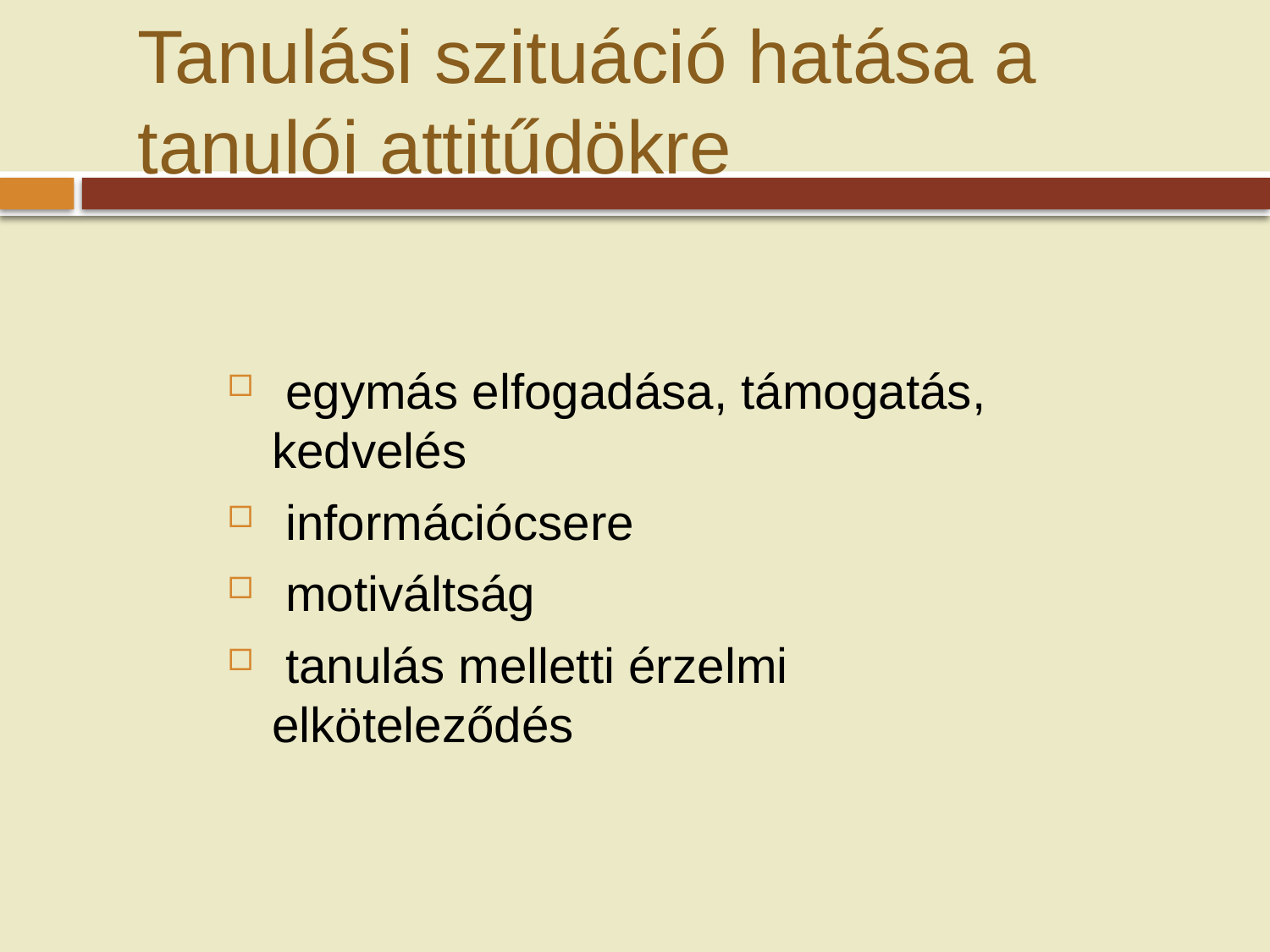

# Tanulási szituáció hatása a tanulói attitűdökre

 egymás elfogadása, támogatás, kedvelés
 információcsere
 motiváltság
 tanulás melletti érzelmi elköteleződés